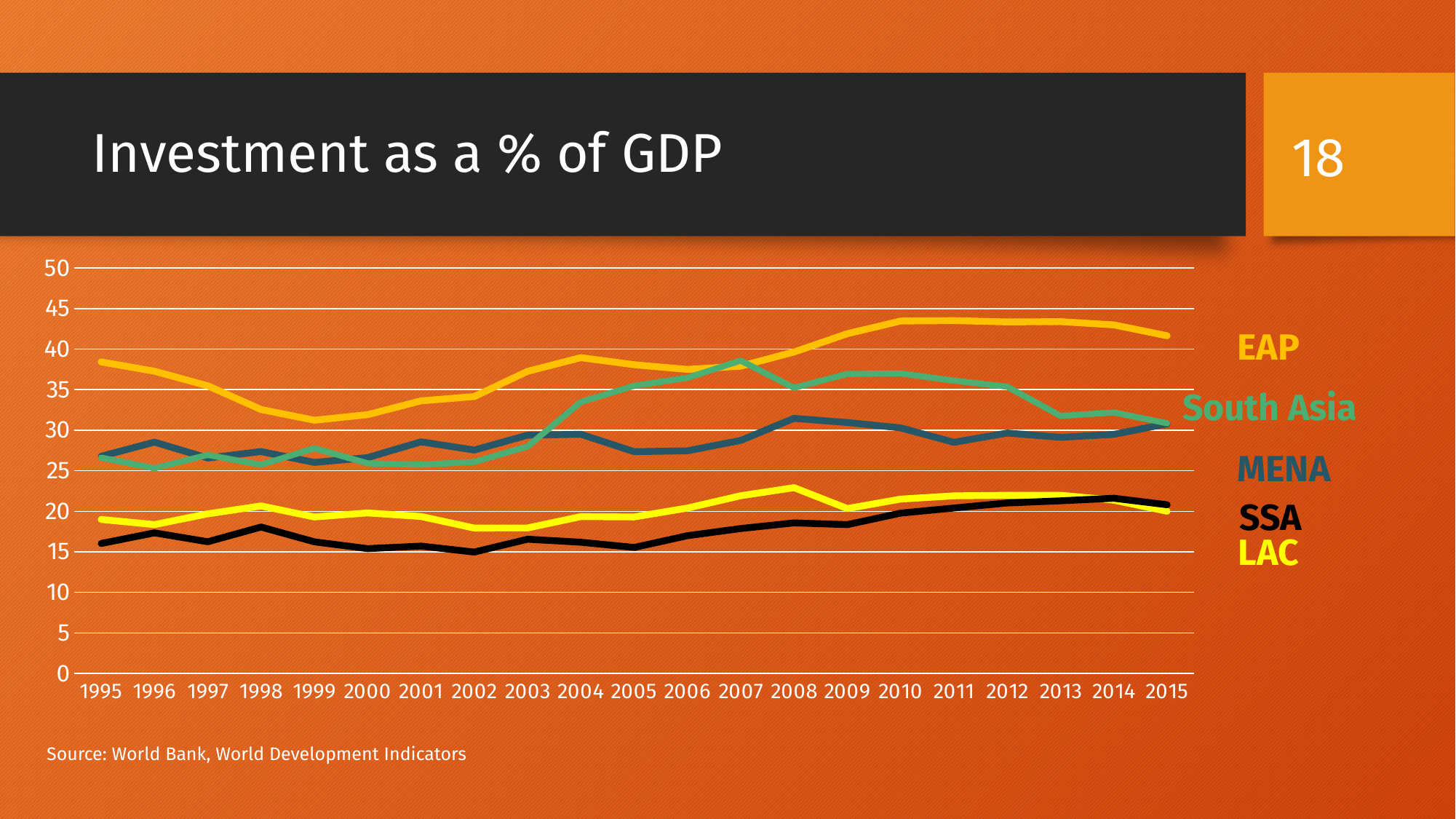

18
# Investment as a % of GDP

### Chart

| Category | EAP | LAC | MNA | South Asia | SSA |
|---|---|---|---|---|---|
| 1995 | 38.42344313024334 | 18.992032392379667 | 26.782127602097564 | 26.617621800208816 | 16.028250293244252 |
| 1996 | 37.27019517060645 | 18.358447941476 | 28.529369895946456 | 25.30044139179286 | 17.339719907629803 |
| 1997 | 35.480927298790924 | 19.685290589204726 | 26.57127122060441 | 26.94954615286966 | 16.241748258560563 |
| 1998 | 32.551648332217844 | 20.658774432996385 | 27.36863476953565 | 25.733393461712524 | 18.057376230350094 |
| 1999 | 31.23082190638645 | 19.298361846392318 | 26.0298921853288 | 27.778354718050302 | 16.235074226095318 |
| 2000 | 31.919372137322934 | 19.80250528997116 | 26.621107714168925 | 25.921798604844053 | 15.39291816884297 |
| 2001 | 33.62097255454949 | 19.352355899440678 | 28.567564266365814 | 25.746499744996882 | 15.707081979185208 |
| 2002 | 34.148264855473855 | 17.931339075328538 | 27.55427070319182 | 26.086375990238828 | 14.971790193478176 |
| 2003 | 37.26272272790325 | 17.94398462404012 | 29.386943447048782 | 27.99526365599963 | 16.55567782225075 |
| 2004 | 38.94546911707996 | 19.34482302468512 | 29.500730045373476 | 33.47722827887319 | 16.183929809014096 |
| 2005 | 38.07228872137397 | 19.302219724796757 | 27.35171667521725 | 35.471418109645036 | 15.540752230711536 |
| 2006 | 37.49794322696438 | 20.39914276789505 | 27.457086270440573 | 36.45953878513435 | 16.991125437768698 |
| 2007 | 37.89602594477726 | 21.9129418465058 | 28.742194803164683 | 38.58711791547875 | 17.87266494846485 |
| 2008 | 39.63921175805105 | 22.90997299391979 | 31.462787388768295 | 35.219132796600974 | 18.572299374222393 |
| 2009 | 41.89577263287812 | 20.333762336854797 | 30.945543285601875 | 36.935310512872505 | 18.352964442497623 |
| 2010 | 43.464087742505086 | 21.50118249611339 | 30.28285650116299 | 37.00294189173918 | 19.77364411833889 |
| 2011 | 43.51543755955941 | 21.903170331218284 | 28.50828094100463 | 36.106816254311354 | 20.405339983222326 |
| 2012 | 43.347854538197794 | 21.97329128322233 | 29.65486199017263 | 35.36998935214764 | 21.024116121177666 |
| 2013 | 43.38668762694522 | 21.978993514483985 | 29.123574903402254 | 31.75624067427715 | 21.287064551654932 |
| 2014 | 42.98397939222186 | 21.36670921823655 | 29.488882066060054 | 32.18973977425705 | 21.609426679495492 |
| 2015 | 41.644153571158334 | 20.00421560151174 | 30.79392521400182 | 30.849395021753146 | 20.799702858088924 |
EAP
MENA
SSA
LAC
Source: World Bank, World Development Indicators